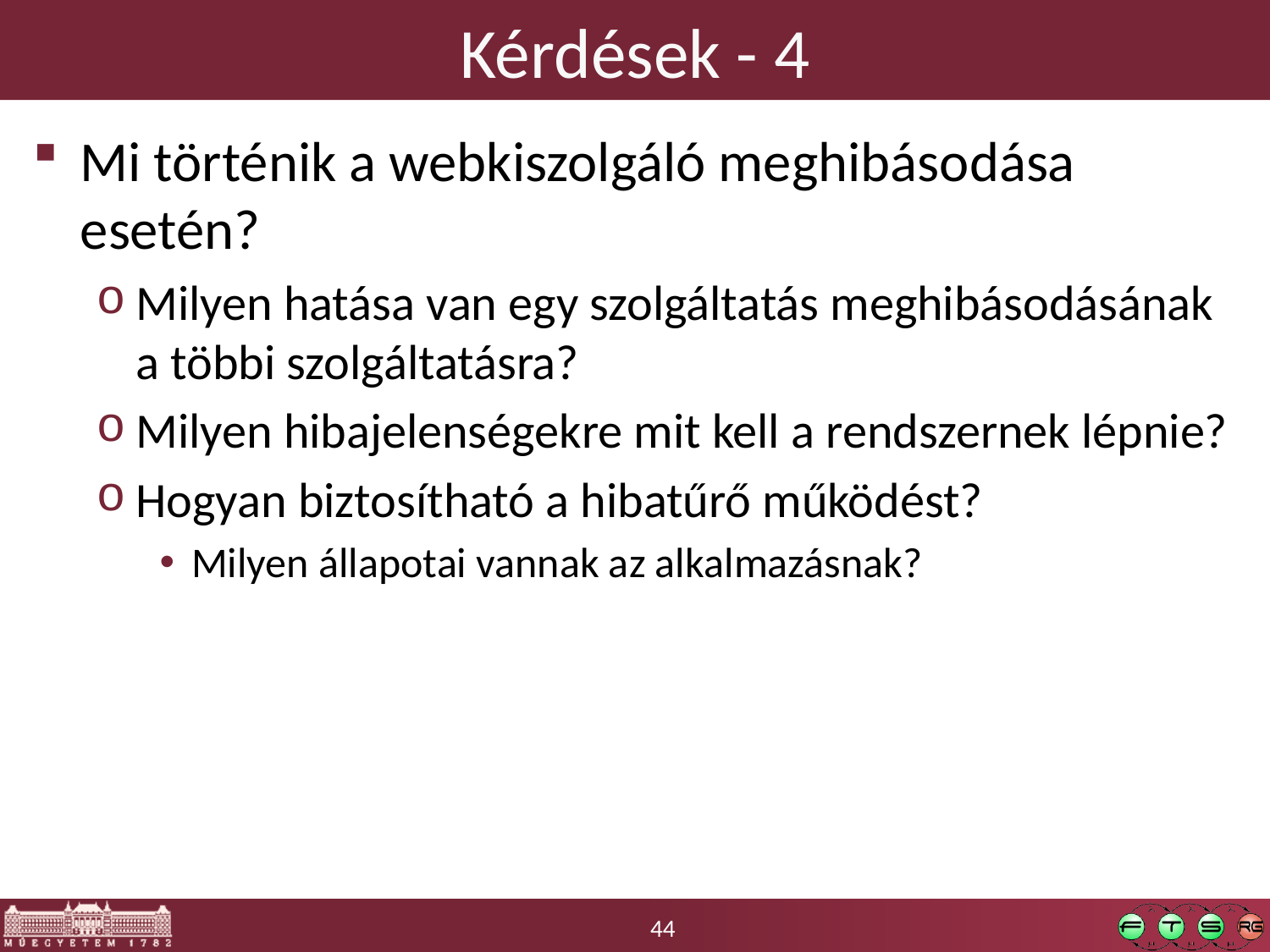

# Kérdések - 4
Mi történik a webkiszolgáló meghibásodása esetén?
Milyen hatása van egy szolgáltatás meghibásodásának a többi szolgáltatásra?
Milyen hibajelenségekre mit kell a rendszernek lépnie?
Hogyan biztosítható a hibatűrő működést?
Milyen állapotai vannak az alkalmazásnak?